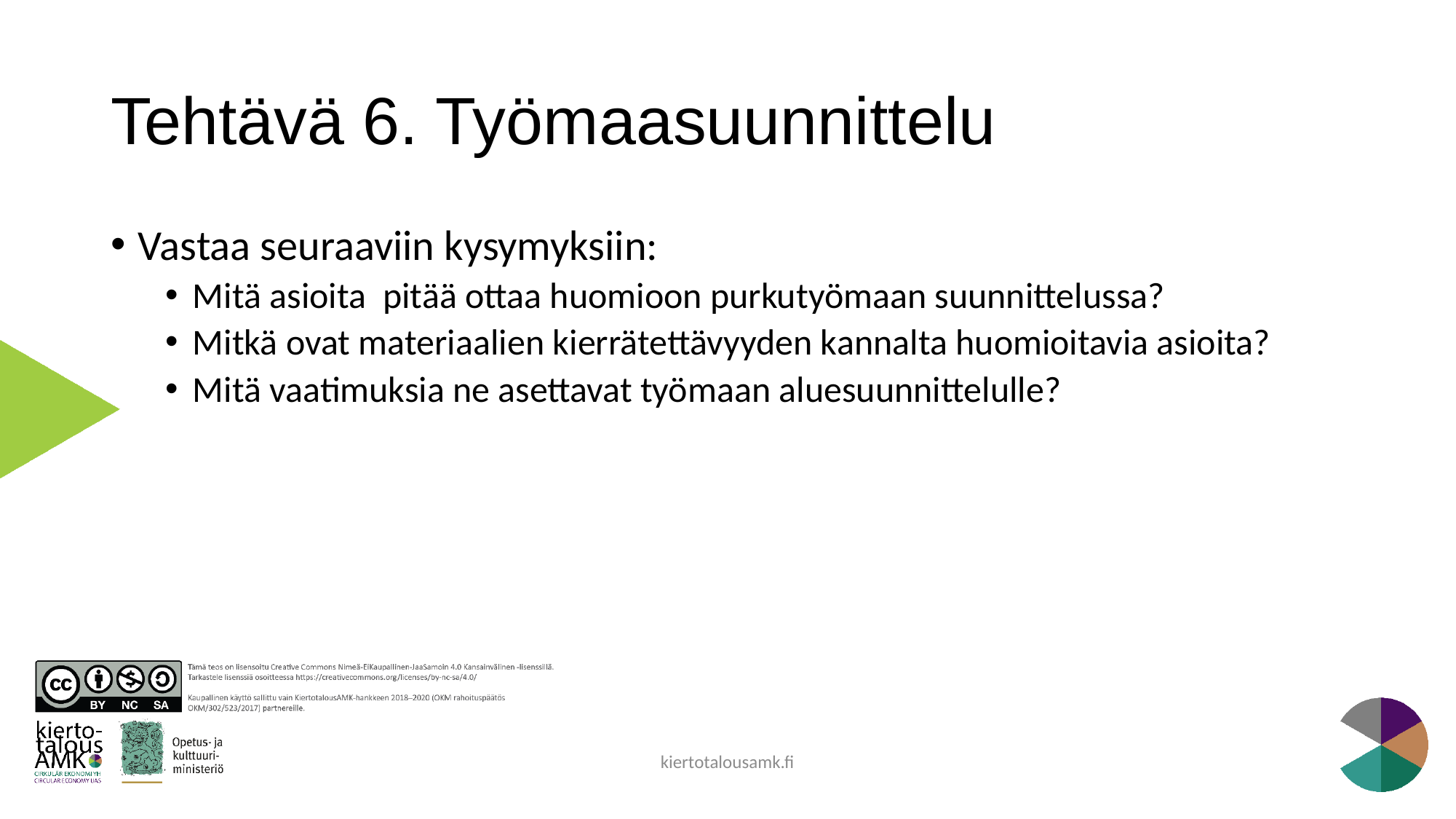

# Tehtävä 6. Työmaasuunnittelu
Vastaa seuraaviin kysymyksiin:
Mitä asioita  pitää ottaa huomioon purkutyömaan suunnittelussa?
Mitkä ovat materiaalien kierrätettävyyden kannalta huomioitavia asioita?
Mitä vaatimuksia ne asettavat työmaan aluesuunnittelulle?

kiertotalousamk.fi